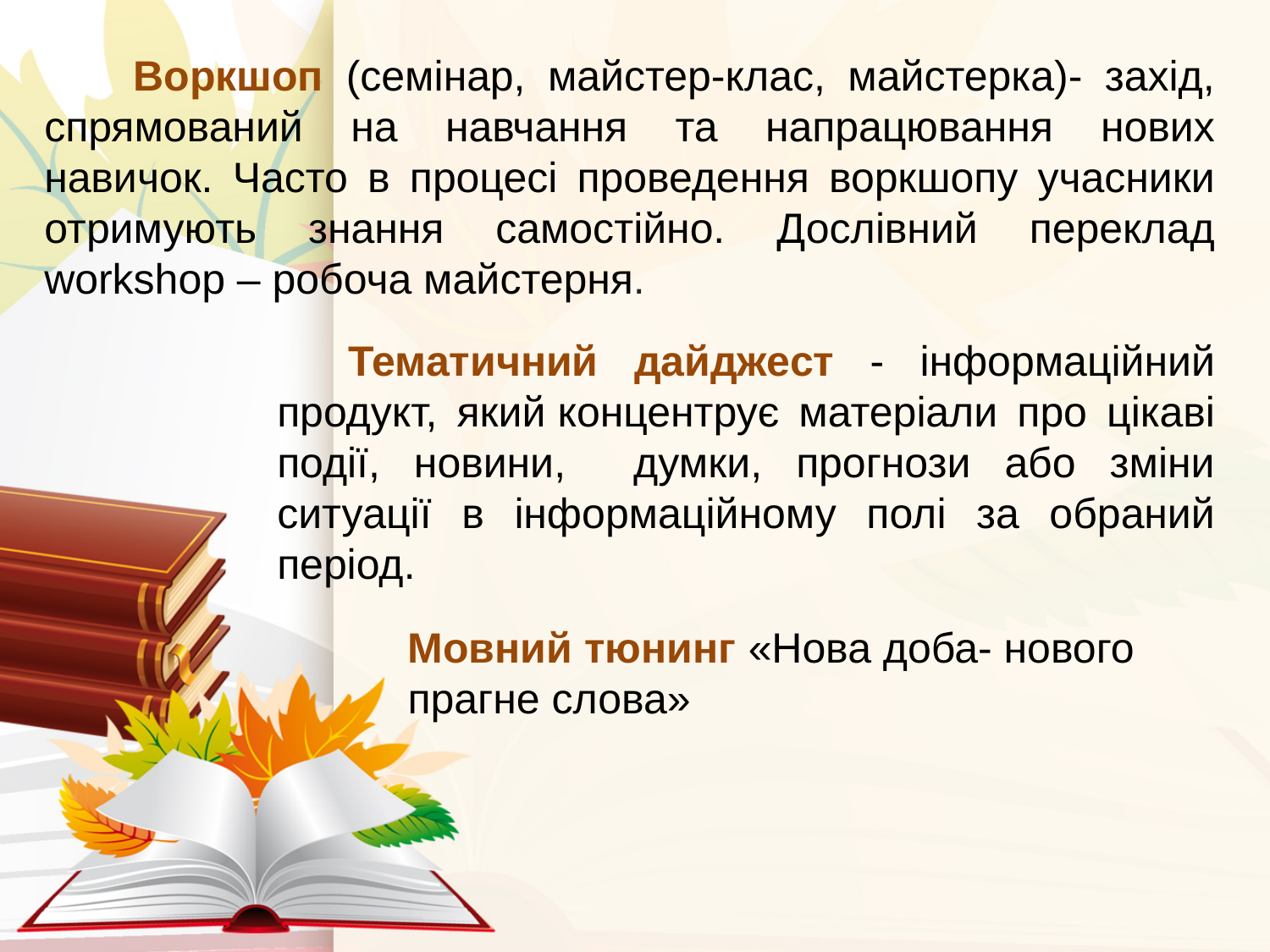

Воркшоп (семінар, майстер-клас, майстерка)- захід, спрямований на навчання та напрацювання нових навичок. Часто в процесі проведення воркшопу учасники отримують знання самостійно. Дослівний переклад workshop – робоча майстерня.
  Тематичний дайджест - інформаційний продукт, який концентрує матеріали про цікаві події, новини,  думки, прогнози або зміни ситуації в інформаційному полі за обраний період.
Мовний тюнинг «Нова доба- нового прагне слова»